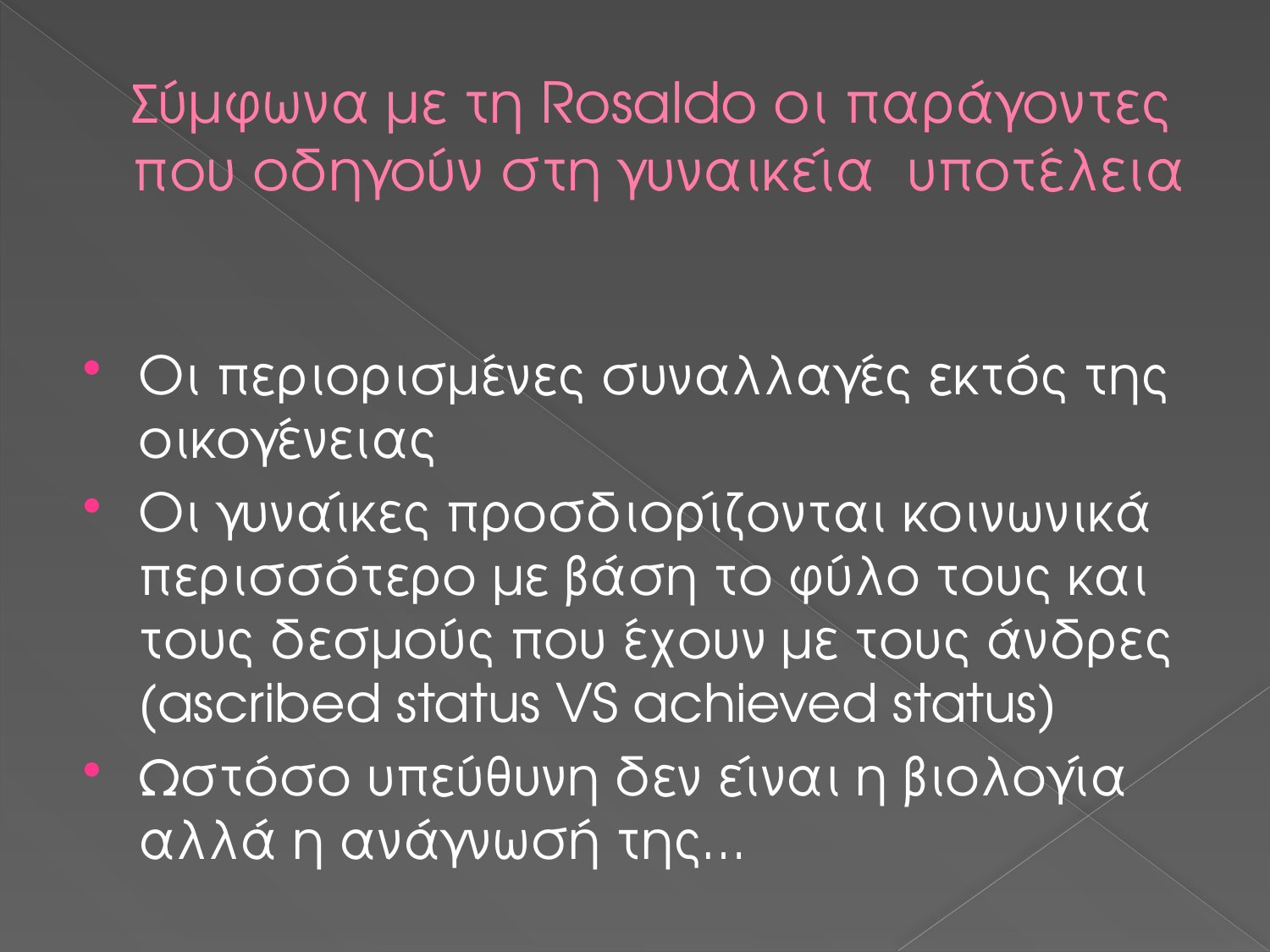

# Σύμφωνα με τη Rosaldo οι παράγοντες που οδηγούν στη γυναικεία  υποτέλεια

Οι περιορισμένες συναλλαγές εκτός της οικογένειας
Οι γυναίκες προσδιορίζονται κοινωνικά περισσότερο με βάση το φύλο τους και τους δεσμούς που έχουν με τους άνδρες (ascribed status VS achieved status)
Ωστόσο υπεύθυνη δεν είναι η βιολογία αλλά η ανάγνωσή της…